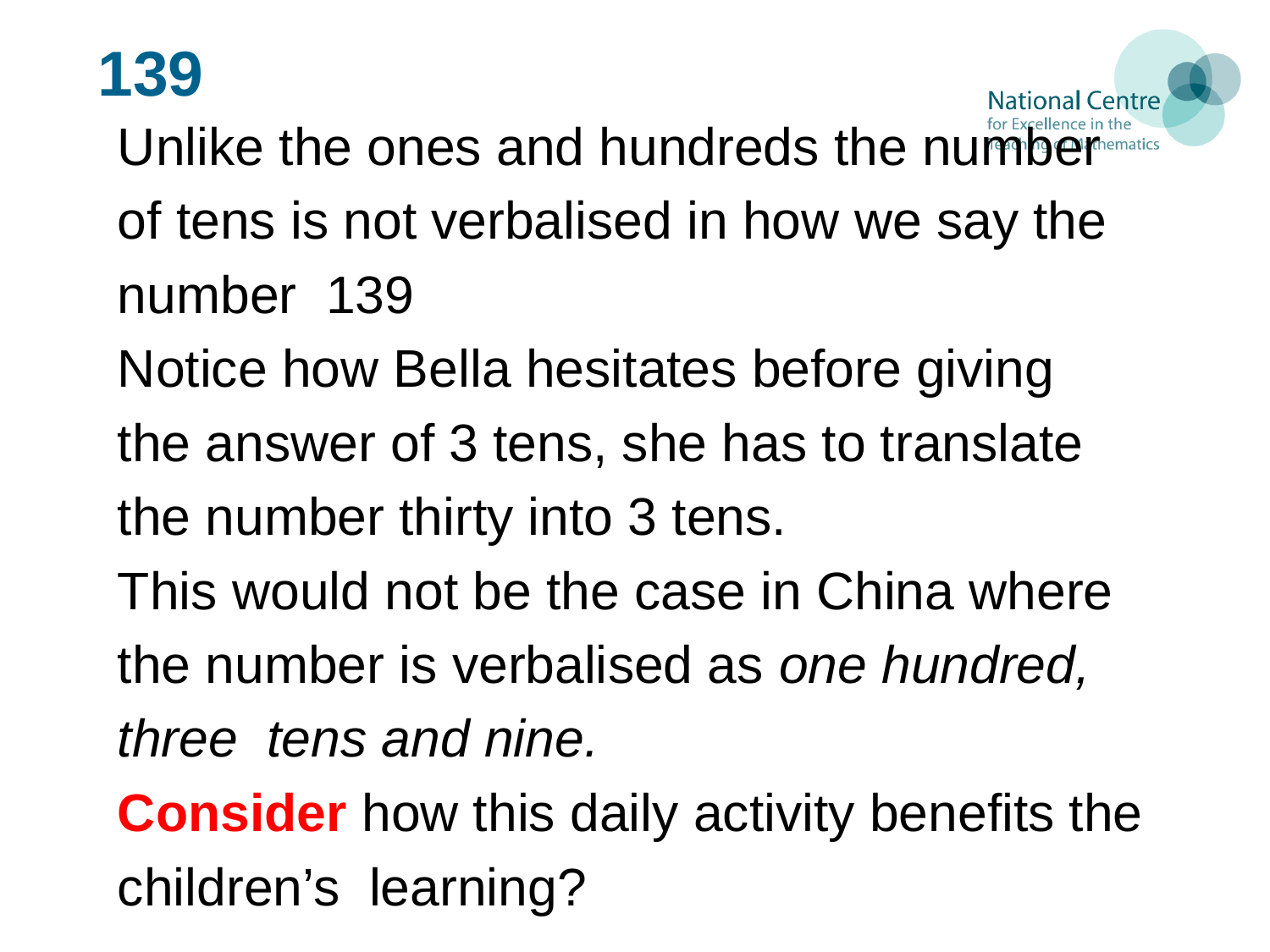

# 139
Unlike the ones and hundreds the number
of tens is not verbalised in how we say the
number  139
Notice how Bella hesitates before giving
the answer of 3 tens, she has to translate
the number thirty into 3 tens.
This would not be the case in China where
the number is verbalised as one hundred,
three  tens and nine.
Consider how this daily activity benefits the
children’s  learning?